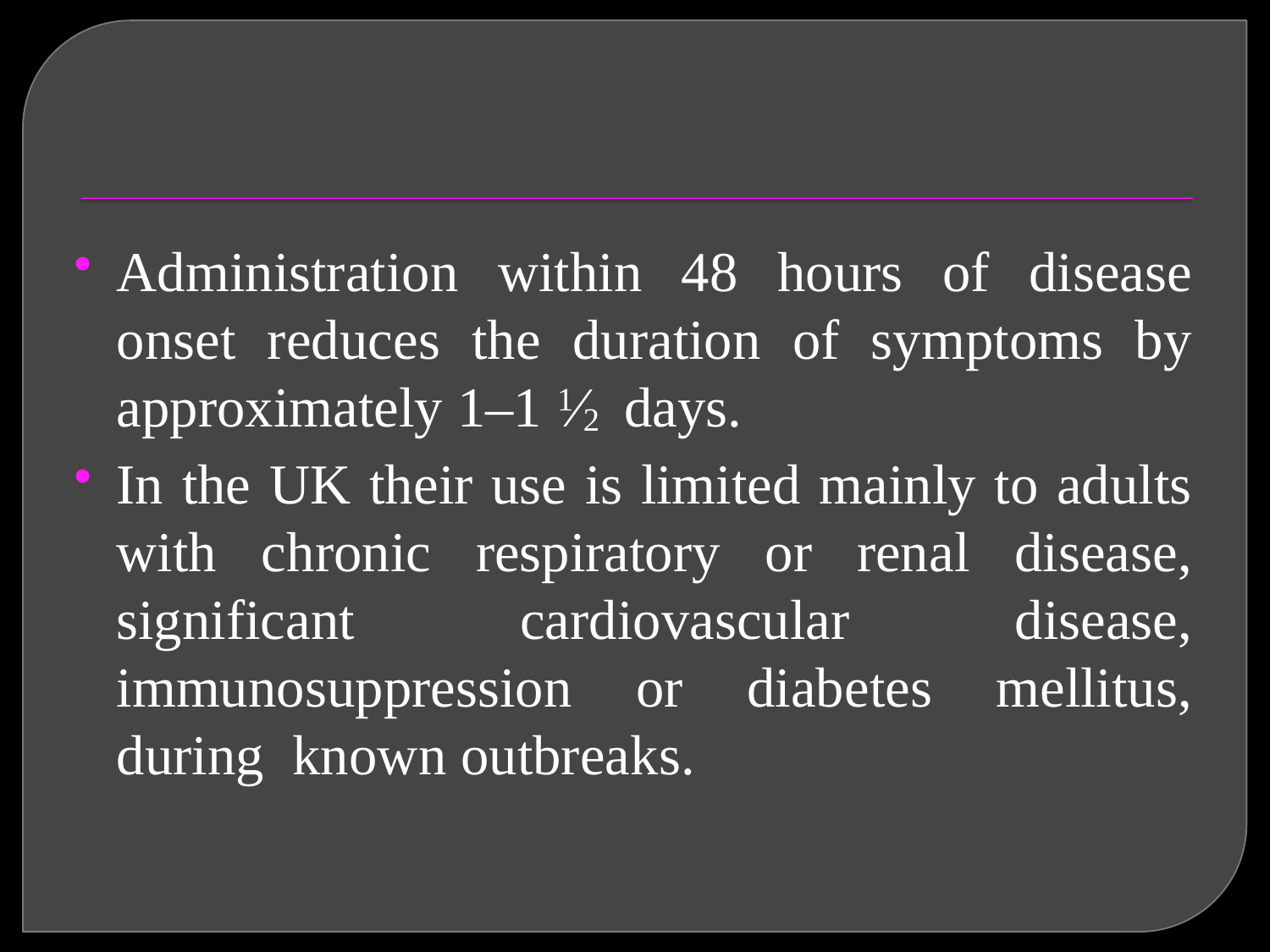

#
Administration within 48 hours of disease onset reduces the duration of symptoms by approximately 1–1 1⁄2   days.
In the UK their use is limited mainly to adults with chronic respiratory or renal disease, significant cardiovascular disease, immunosuppression or diabetes mellitus, during  known outbreaks.